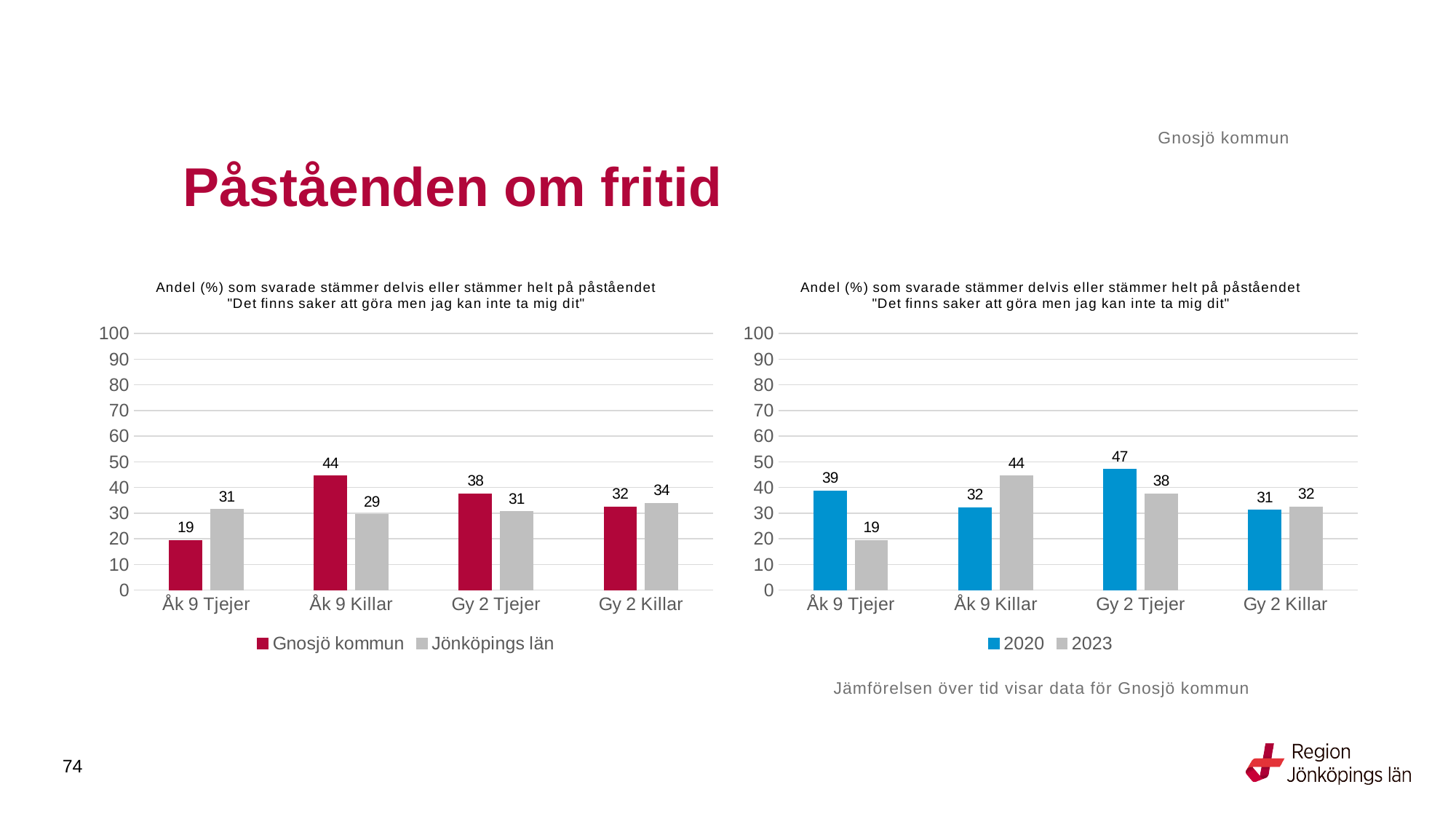

Gnosjö kommun
# Påståenden om fritid

### Chart: Andel (%) som svarade stämmer delvis eller stämmer helt på påståendet "Det finns saker att göra men jag kan inte ta mig dit"

| Category | Gnosjö kommun | Jönköpings län |
|---|---|---|
| Åk 9 Tjejer | 19.4444 | 31.4851 |
| Åk 9 Killar | 44.4444 | 29.4158 |
| Gy 2 Tjejer | 37.5 | 30.6294 |
| Gy 2 Killar | 32.4324 | 33.8778 |

### Chart: Andel (%) som svarade stämmer delvis eller stämmer helt på påståendet "Det finns saker att göra men jag kan inte ta mig dit"

| Category | 2020 | 2023 |
|---|---|---|
| Åk 9 Tjejer | 38.6364 | 19.4444 |
| Åk 9 Killar | 32.2034 | 44.4444 |
| Gy 2 Tjejer | 47.0588 | 37.5 |
| Gy 2 Killar | 31.25 | 32.4324 |
Jämförelsen över tid visar data för Gnosjö kommun
74